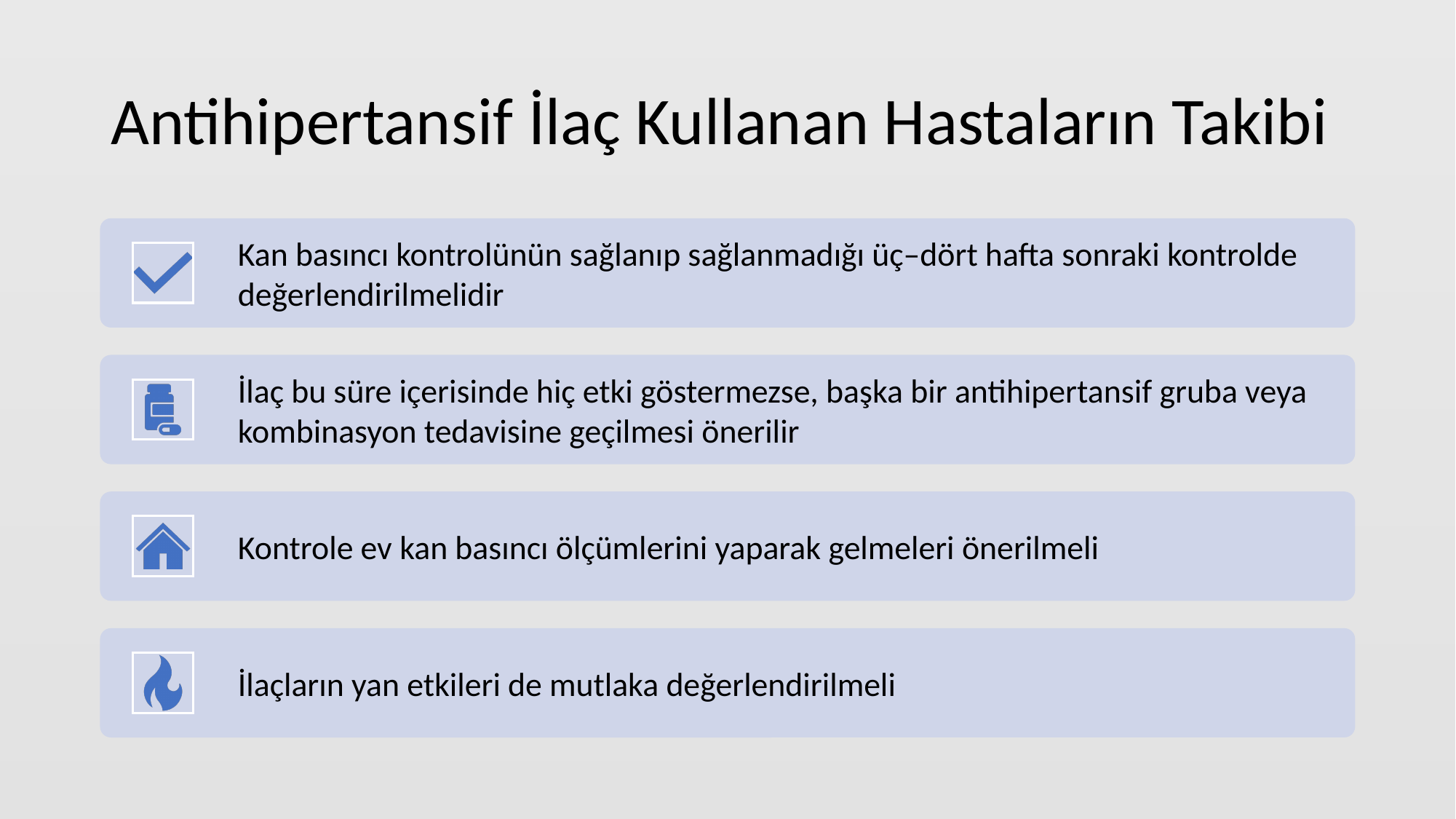

# Antihipertansif İlaç Kullanan Hastaların Takibi
Kan basıncı kontrolünün sağlanıp sağlanmadığı üç–dört hafta sonraki kontrolde değerlendirilmelidir
İlaç bu süre içerisinde hiç etki göstermezse, başka bir antihipertansif gruba veya kombinasyon tedavisine geçilmesi önerilir
Kontrole ev kan basıncı ölçümlerini yaparak gelmeleri önerilmeli
İlaçların yan etkileri de mutlaka değerlendirilmeli